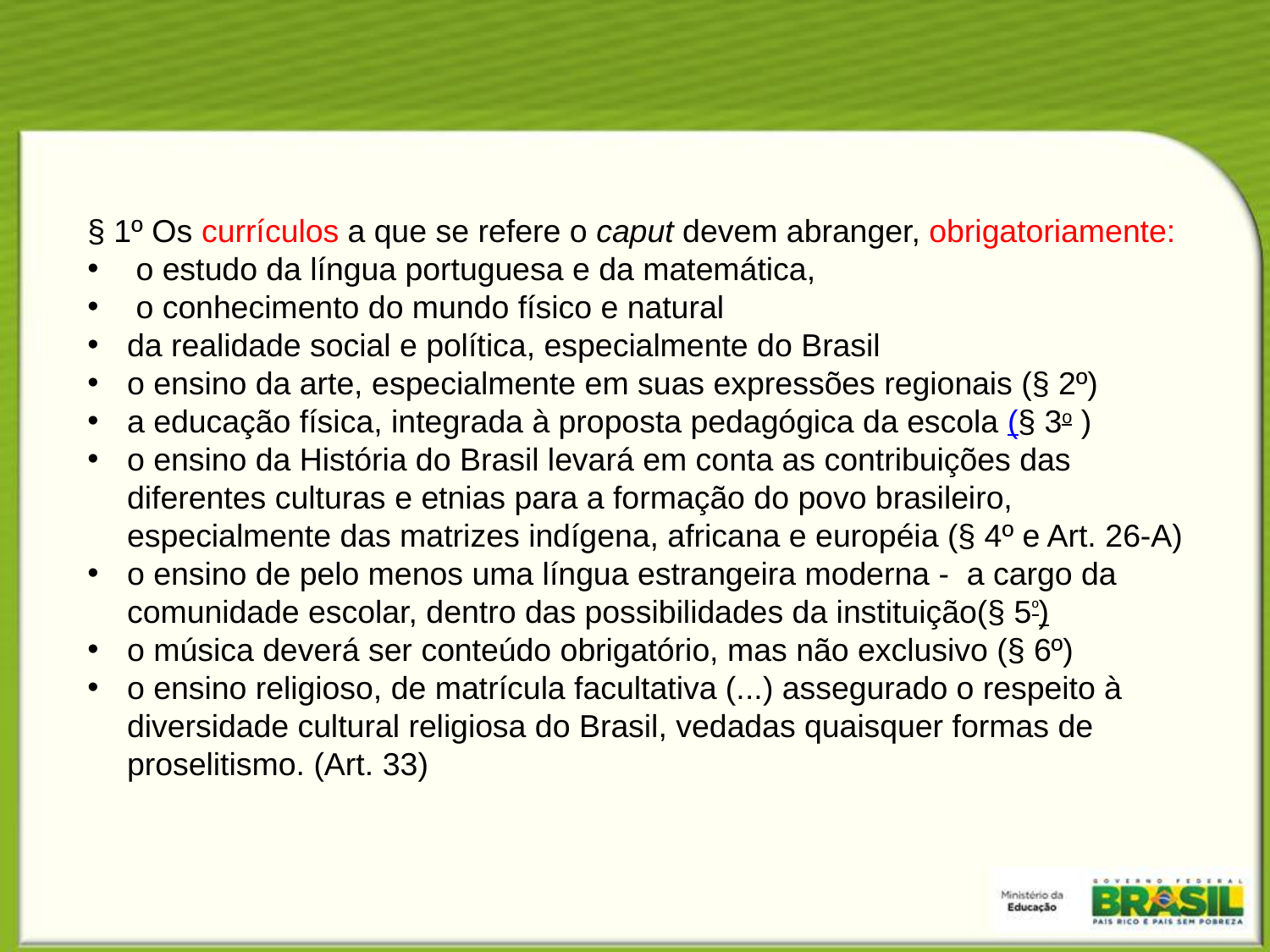

§ 1º Os currículos a que se refere o caput devem abranger, obrigatoriamente:
 o estudo da língua portuguesa e da matemática,
 o conhecimento do mundo físico e natural
da realidade social e política, especialmente do Brasil
o ensino da arte, especialmente em suas expressões regionais (§ 2º)
a educação física, integrada à proposta pedagógica da escola (§ 3o )
o ensino da História do Brasil levará em conta as contribuições das diferentes culturas e etnias para a formação do povo brasileiro, especialmente das matrizes indígena, africana e européia (§ 4º e Art. 26-A)
o ensino de pelo menos uma língua estrangeira moderna -  a cargo da comunidade escolar, dentro das possibilidades da instituição(§ 5º)
o música deverá ser conteúdo obrigatório, mas não exclusivo (§ 6º)
o ensino religioso, de matrícula facultativa (...) assegurado o respeito à diversidade cultural religiosa do Brasil, vedadas quaisquer formas de proselitismo. (Art. 33)